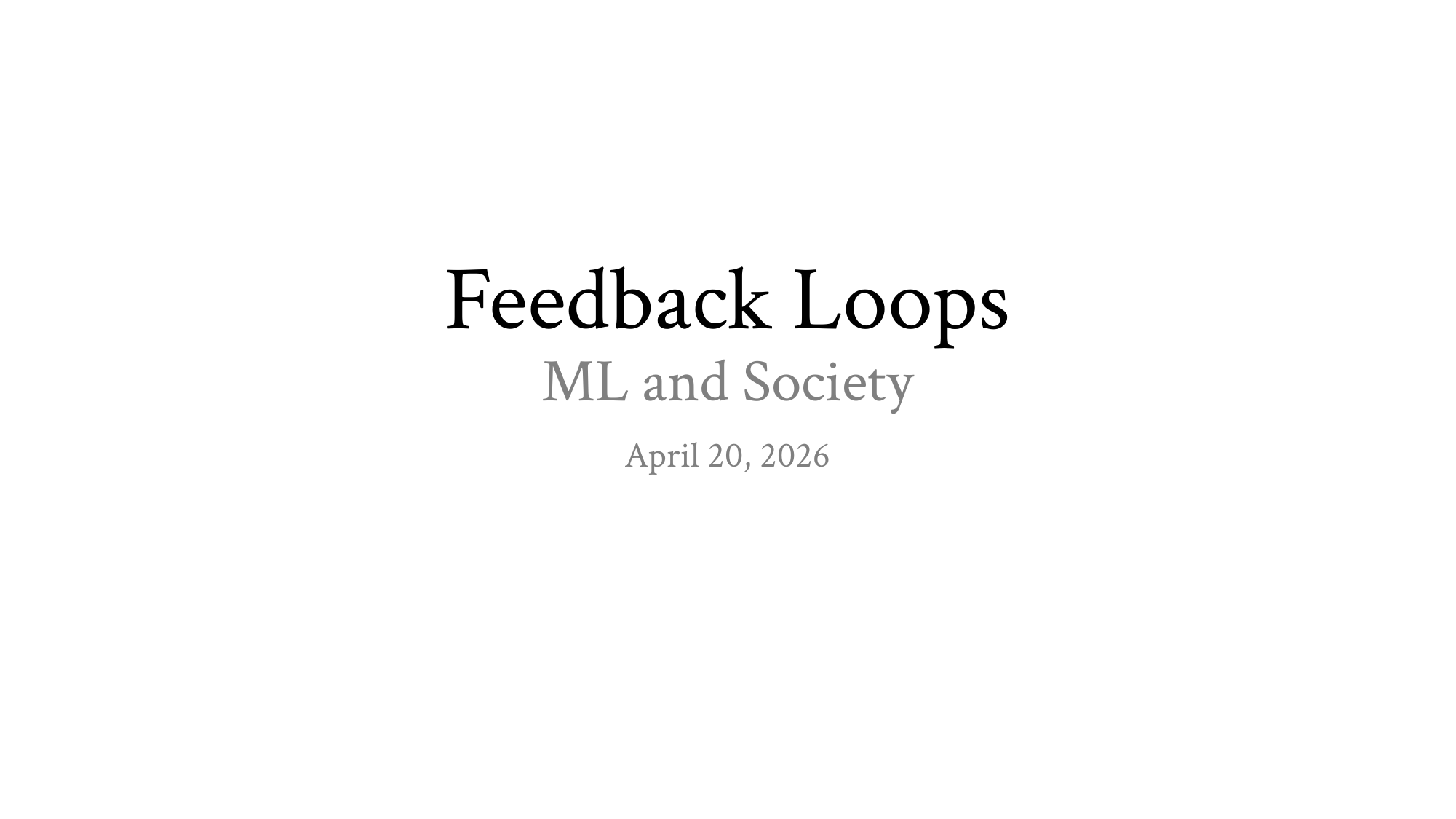

# Feedback Loops ML and Society
April 20, 2026